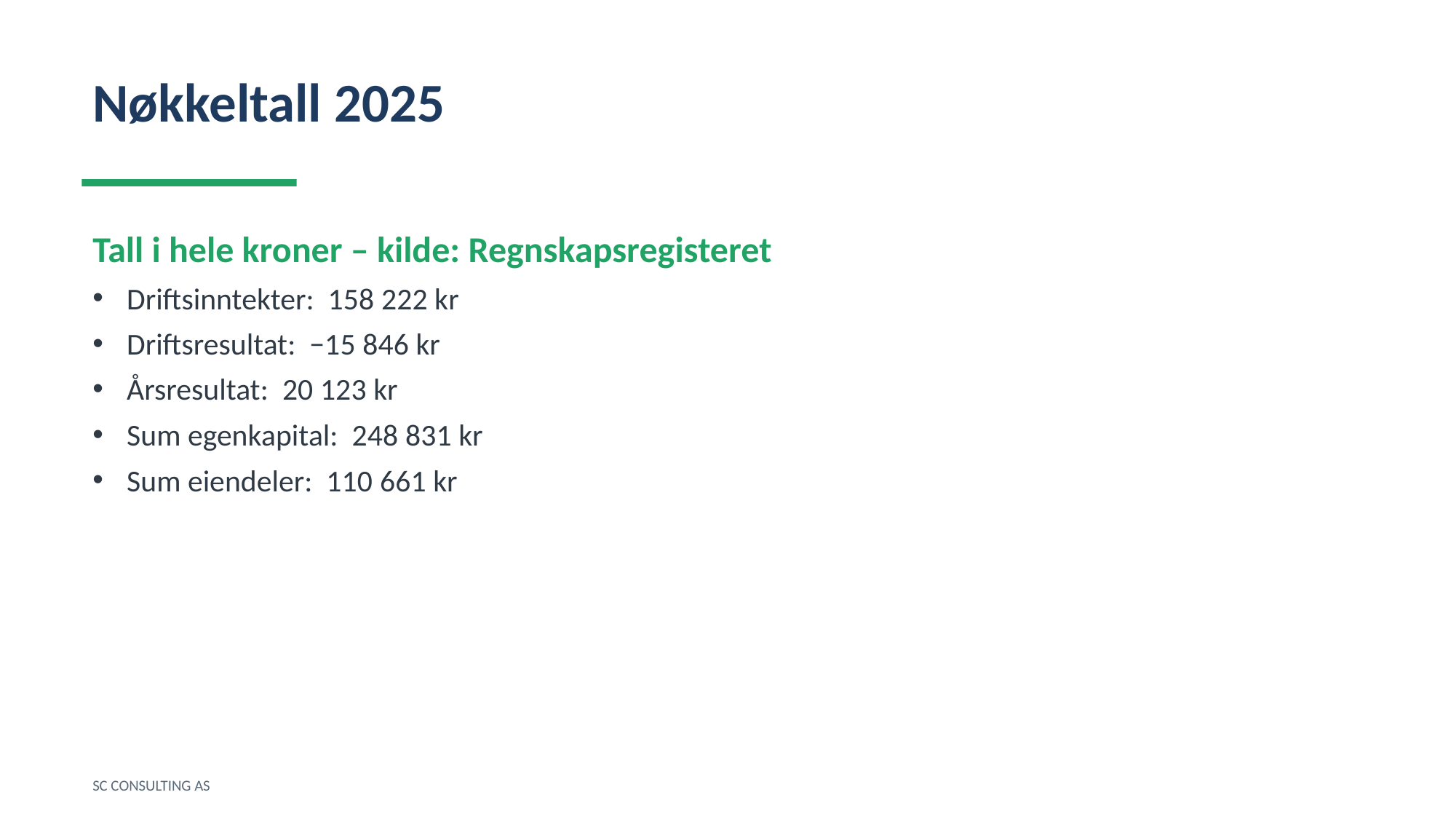

Nøkkeltall 2025

Tall i hele kroner – kilde: Regnskapsregisteret
Driftsinntekter:  158 222 kr
Driftsresultat:  −15 846 kr
Årsresultat:  20 123 kr
Sum egenkapital:  248 831 kr
Sum eiendeler:  110 661 kr
SC CONSULTING AS